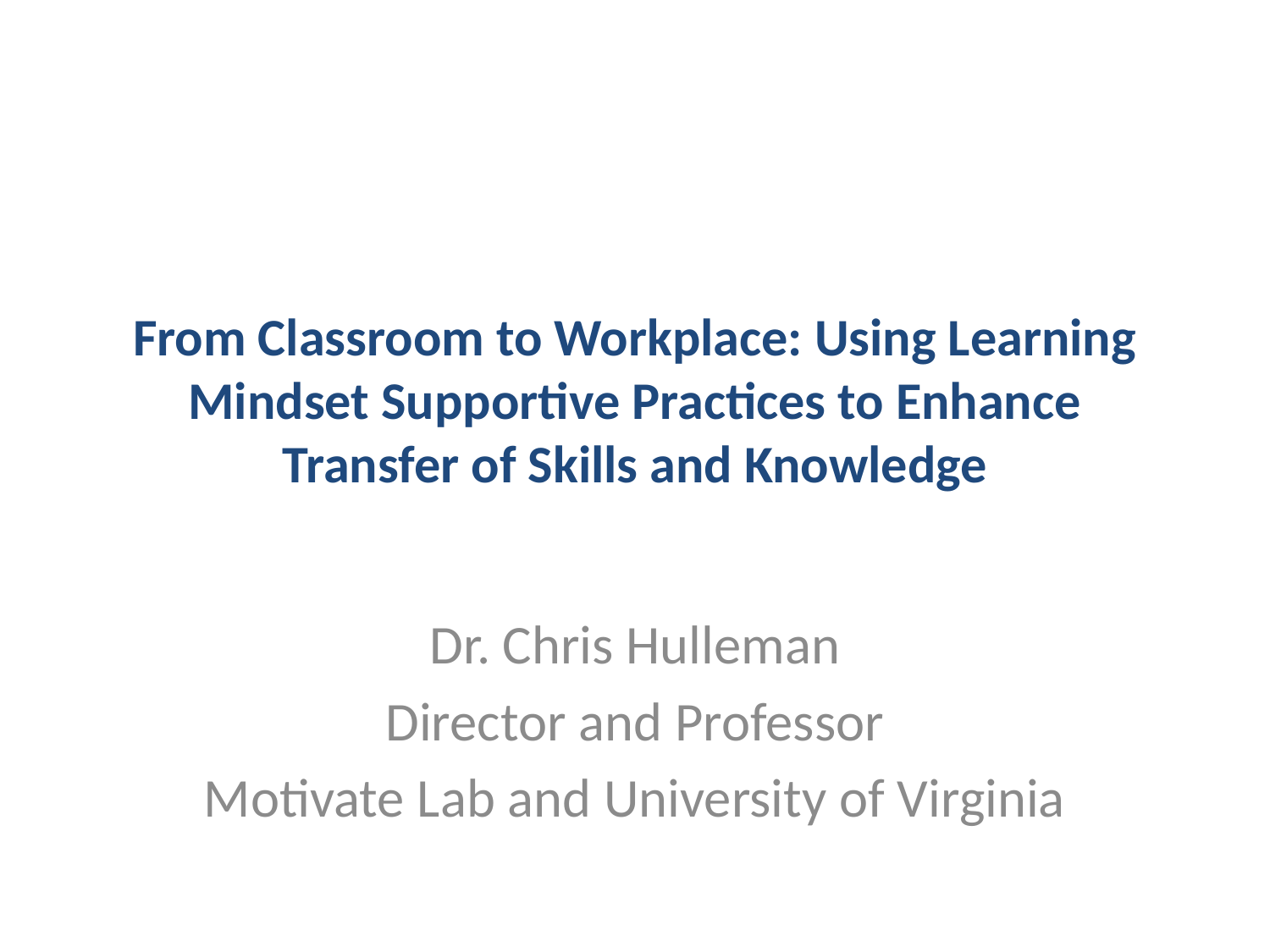

# From Classroom to Workplace: Using Learning Mindset Supportive Practices to Enhance Transfer of Skills and Knowledge
Dr. Chris Hulleman
Director and Professor
Motivate Lab and University of Virginia